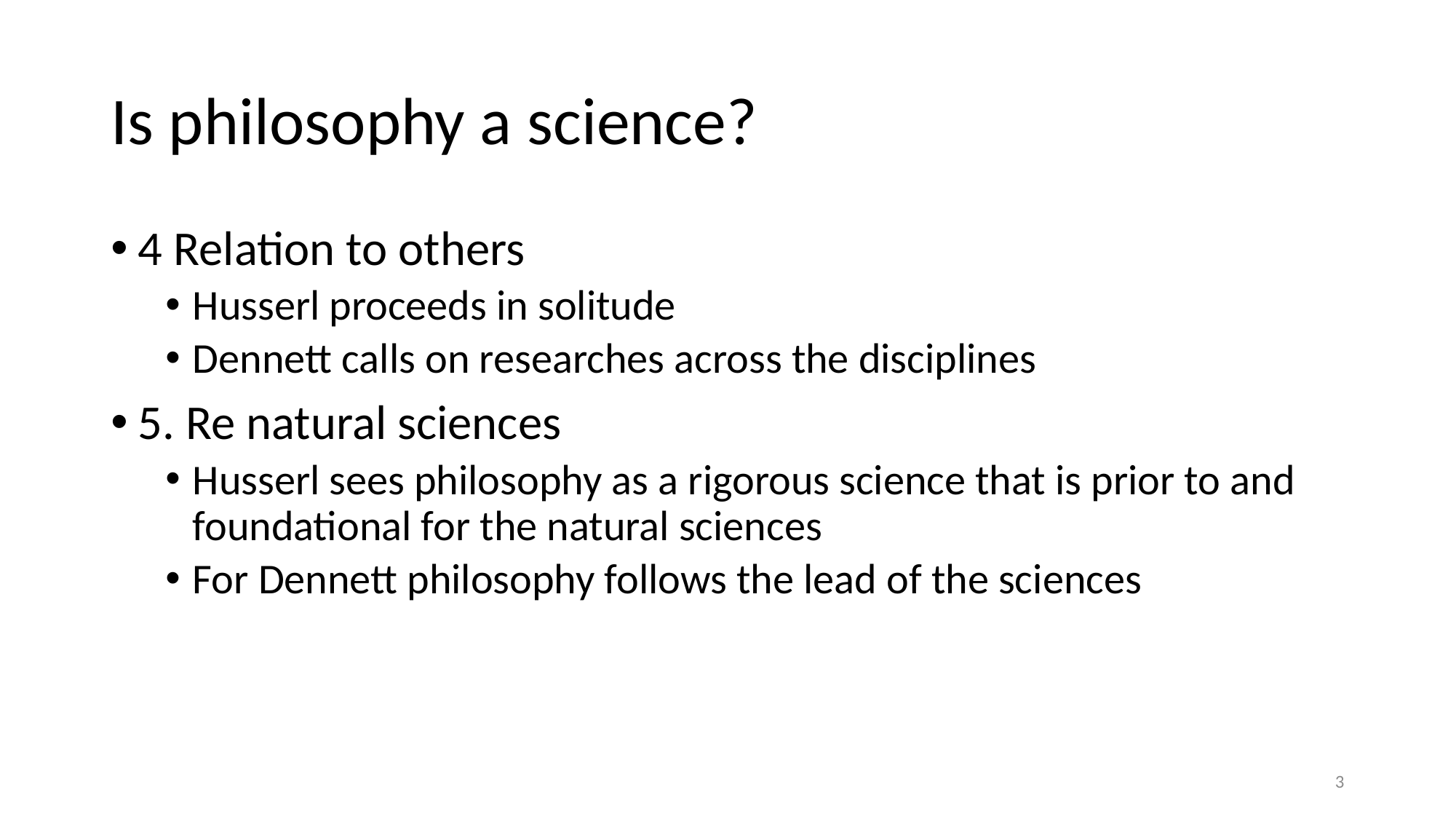

# Is philosophy a science?
4 Relation to others
Husserl proceeds in solitude
Dennett calls on researches across the disciplines
5. Re natural sciences
Husserl sees philosophy as a rigorous science that is prior to and foundational for the natural sciences
For Dennett philosophy follows the lead of the sciences
3